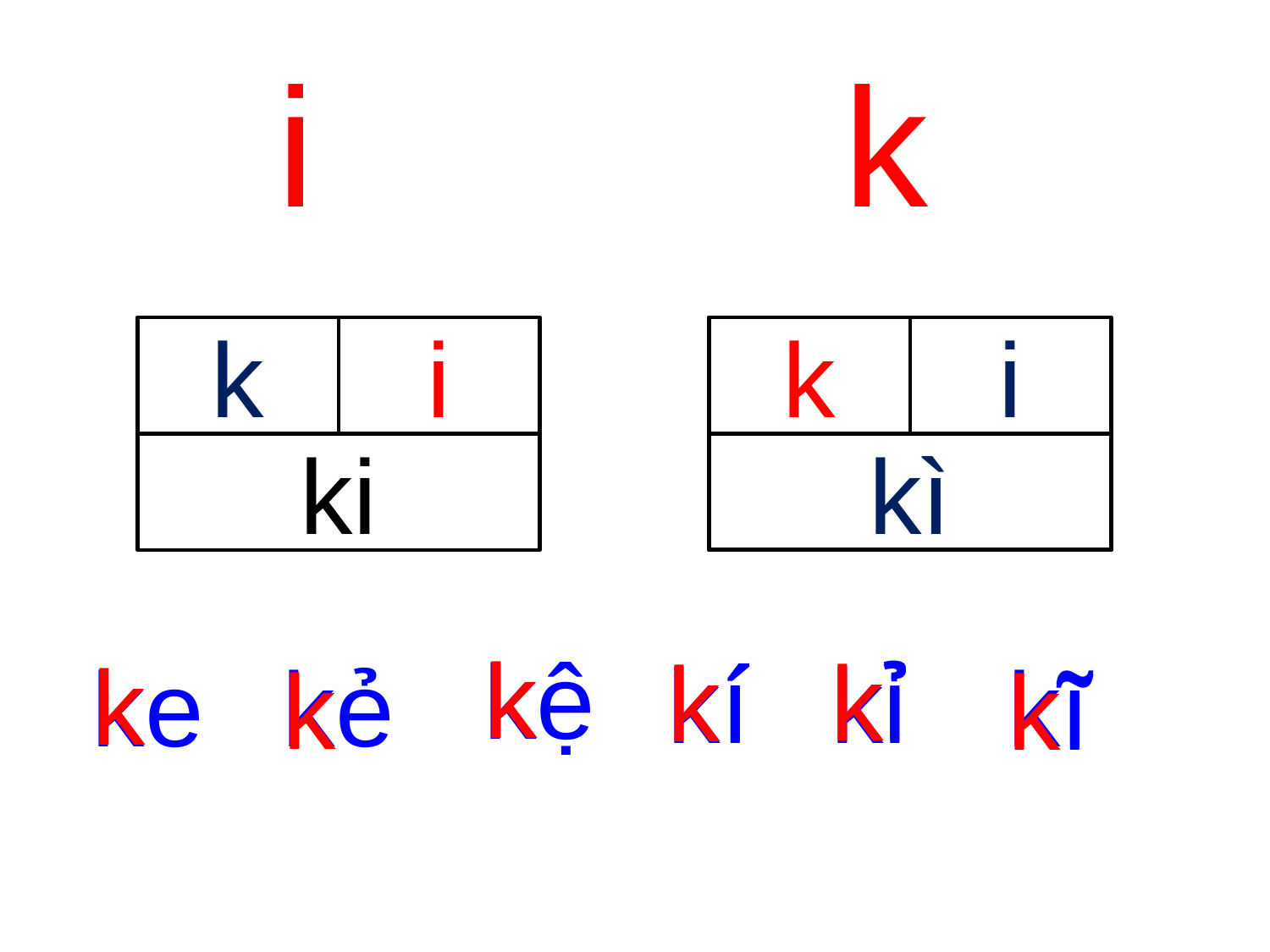

i
k
k
i
k
i
kì
ki
kì
k
kệ
kỉ
kí
kí
kỉ
k
ke
kĩ
kẻ
k
kĩ